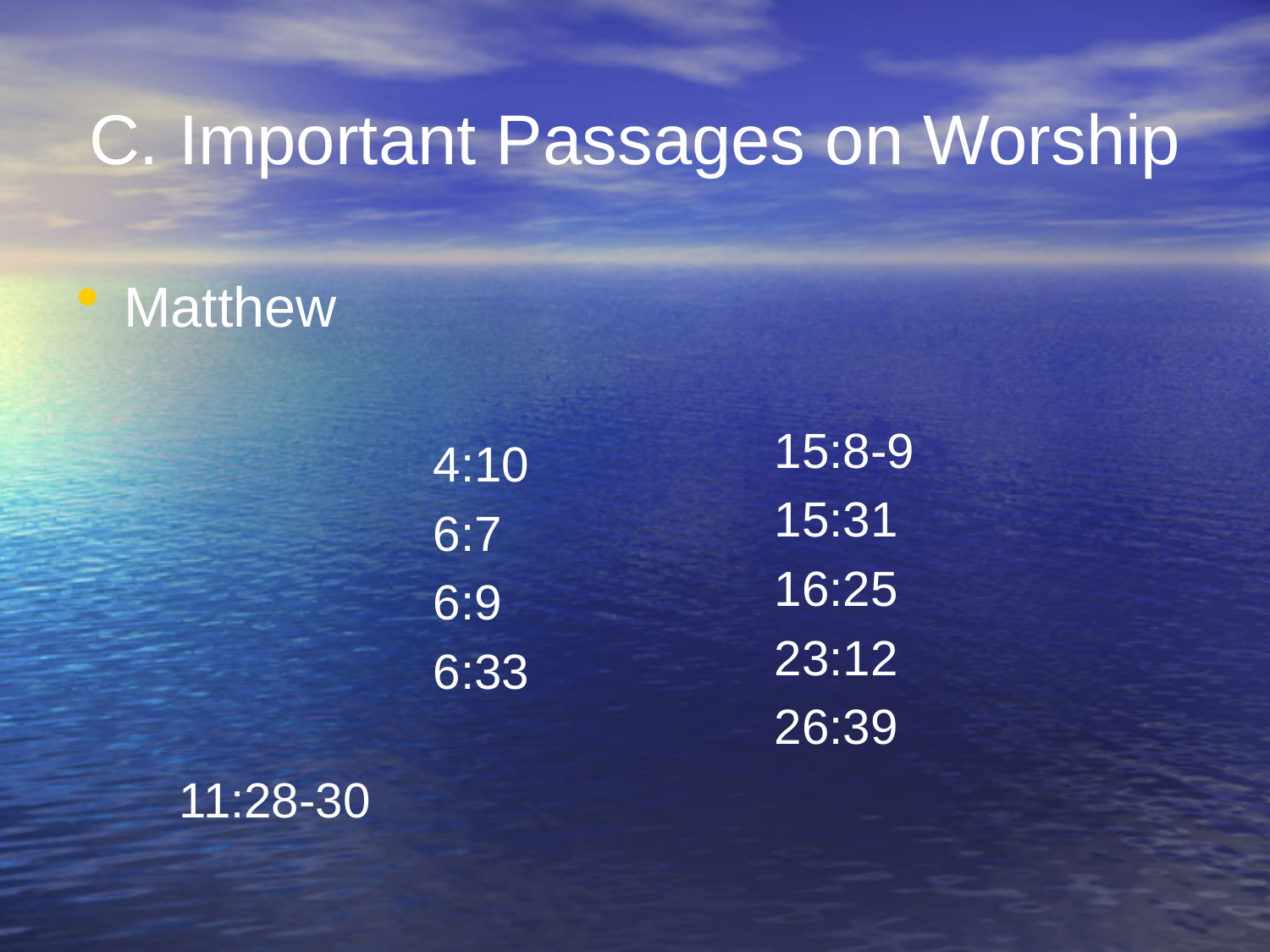

# C. Important Passages on Worship
Matthew

			4:10
			6:7
			6:9
			6:33
			11:28-30

15:8-9
15:31
16:25
23:12
26:39